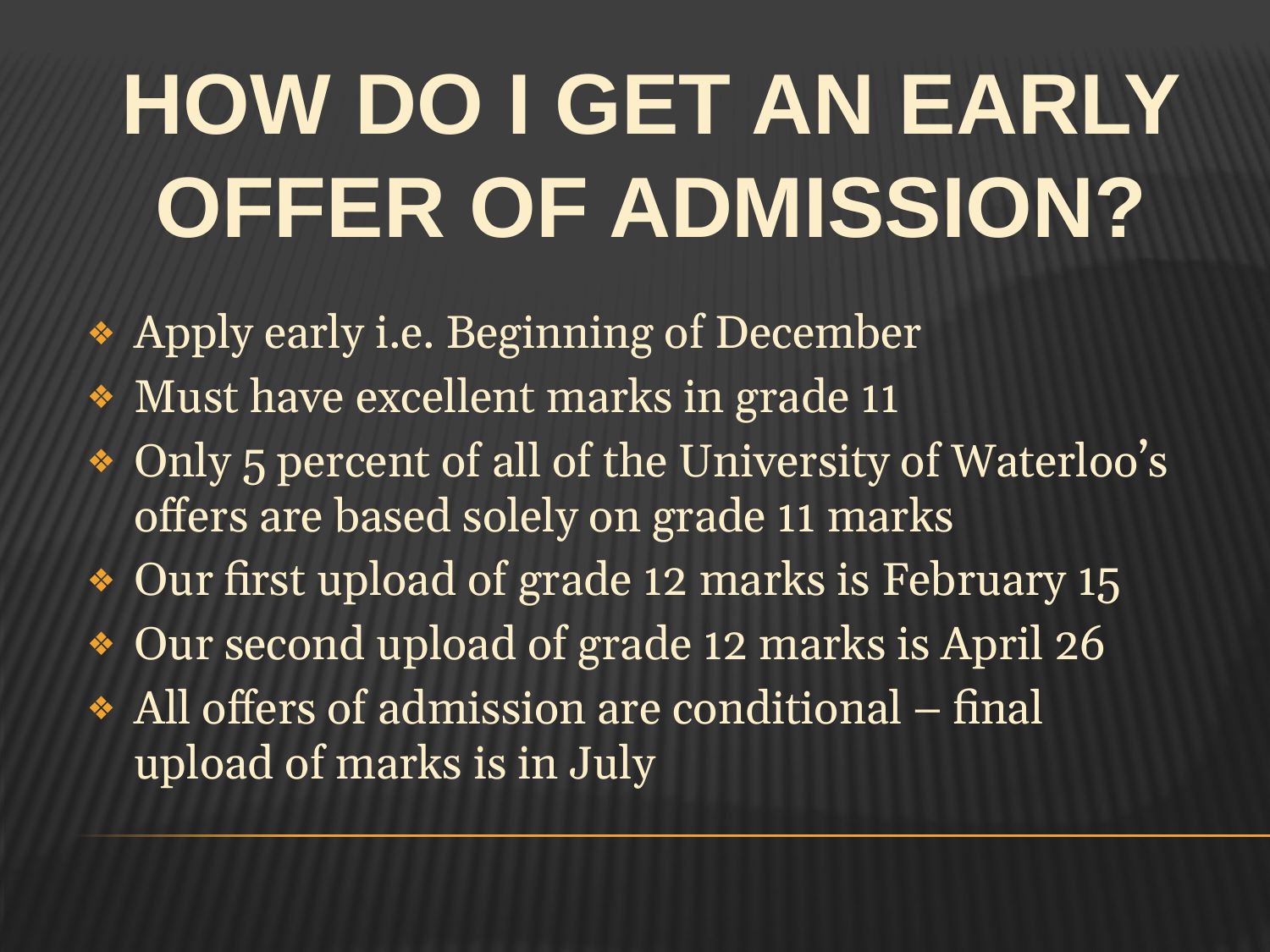

# HOW DO I GET AN EARLY OFFER OF ADMISSION?
Apply early i.e. Beginning of December
Must have excellent marks in grade 11
Only 5 percent of all of the University of Waterloo’s offers are based solely on grade 11 marks
Our first upload of grade 12 marks is February 15
Our second upload of grade 12 marks is April 26
All offers of admission are conditional – final upload of marks is in July